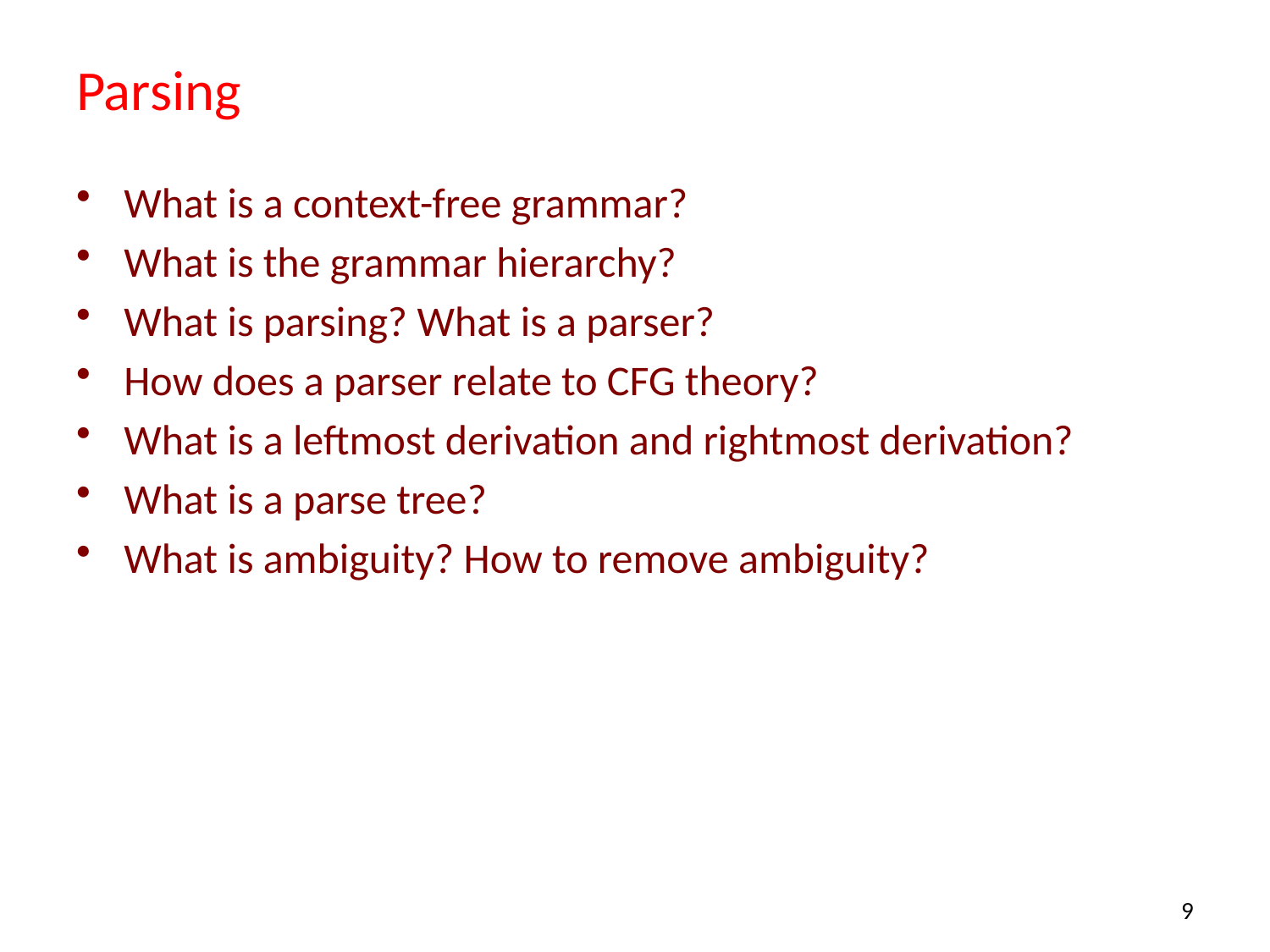

# Parsing
What is a context-free grammar?
What is the grammar hierarchy?
What is parsing? What is a parser?
How does a parser relate to CFG theory?
What is a leftmost derivation and rightmost derivation?
What is a parse tree?
What is ambiguity? How to remove ambiguity?

9